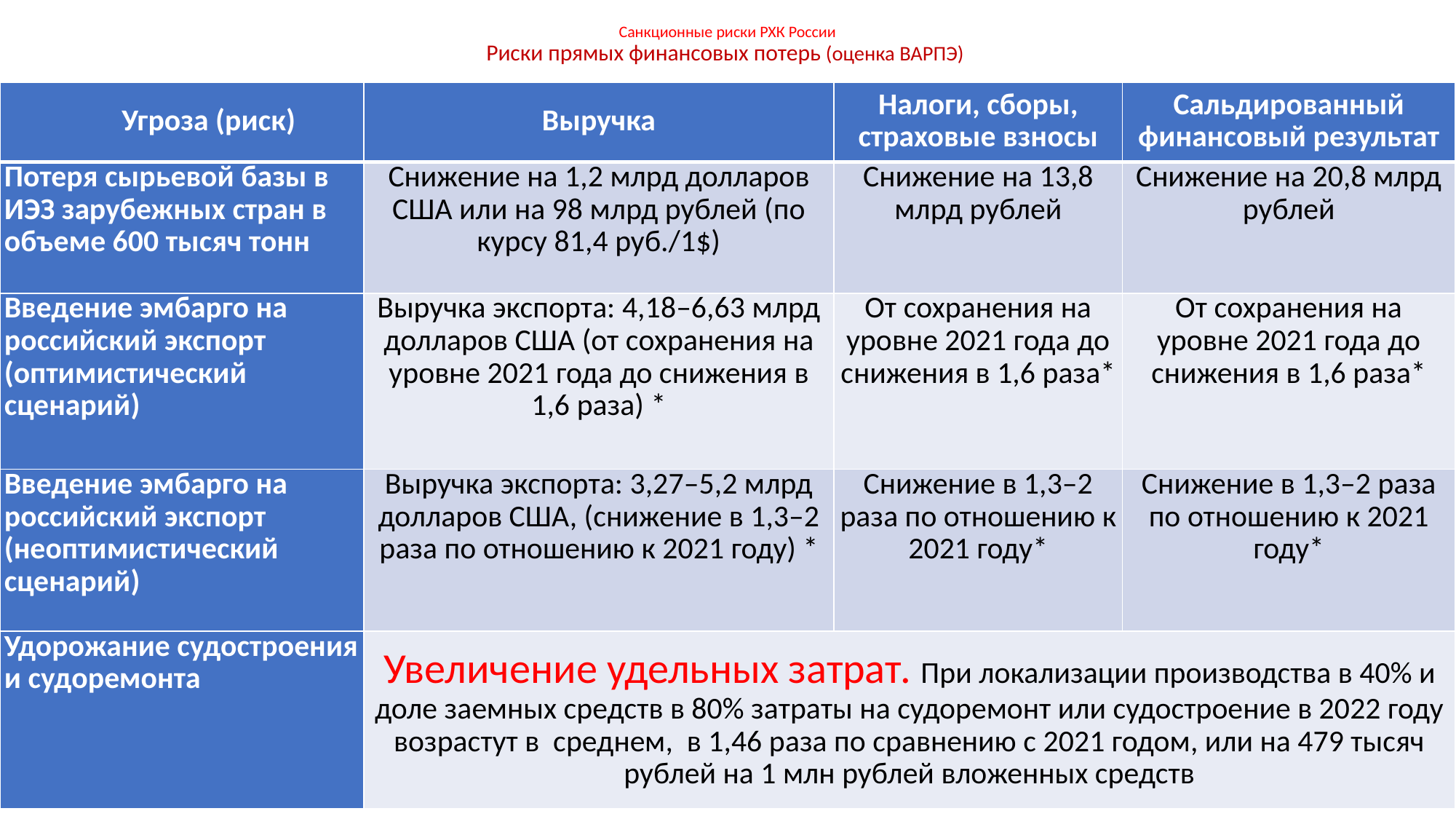

# Санкционные риски РХК России Риски прямых финансовых потерь (оценка ВАРПЭ)
| Угроза (риск) | Выручка | Налоги, сборы, страховые взносы | Сальдированный финансовый результат |
| --- | --- | --- | --- |
| Потеря сырьевой базы в ИЭЗ зарубежных стран в объеме 600 тысяч тонн | Снижение на 1,2 млрд долларов США или на 98 млрд рублей (по курсу 81,4 руб./1$) | Снижение на 13,8 млрд рублей | Снижение на 20,8 млрд рублей |
| Введение эмбарго на российский экспорт (оптимистический сценарий) | Выручка экспорта: 4,18–6,63 млрд долларов США (от сохранения на уровне 2021 года до снижения в 1,6 раза) \* | От сохранения на уровне 2021 года до снижения в 1,6 раза\* | От сохранения на уровне 2021 года до снижения в 1,6 раза\* |
| Введение эмбарго на российский экспорт (неоптимистический сценарий) | Выручка экспорта: 3,27–5,2 млрд долларов США, (снижение в 1,3–2 раза по отношению к 2021 году) \* | Снижение в 1,3–2 раза по отношению к 2021 году\* | Снижение в 1,3–2 раза по отношению к 2021 году\* |
| Удорожание судостроения и судоремонта | Увеличение удельных затрат. При локализации производства в 40% и доле заемных средств в 80% затраты на судоремонт или судостроение в 2022 году возрастут в среднем, в 1,46 раза по сравнению с 2021 годом, или на 479 тысяч рублей на 1 млн рублей вложенных средств |  |  |